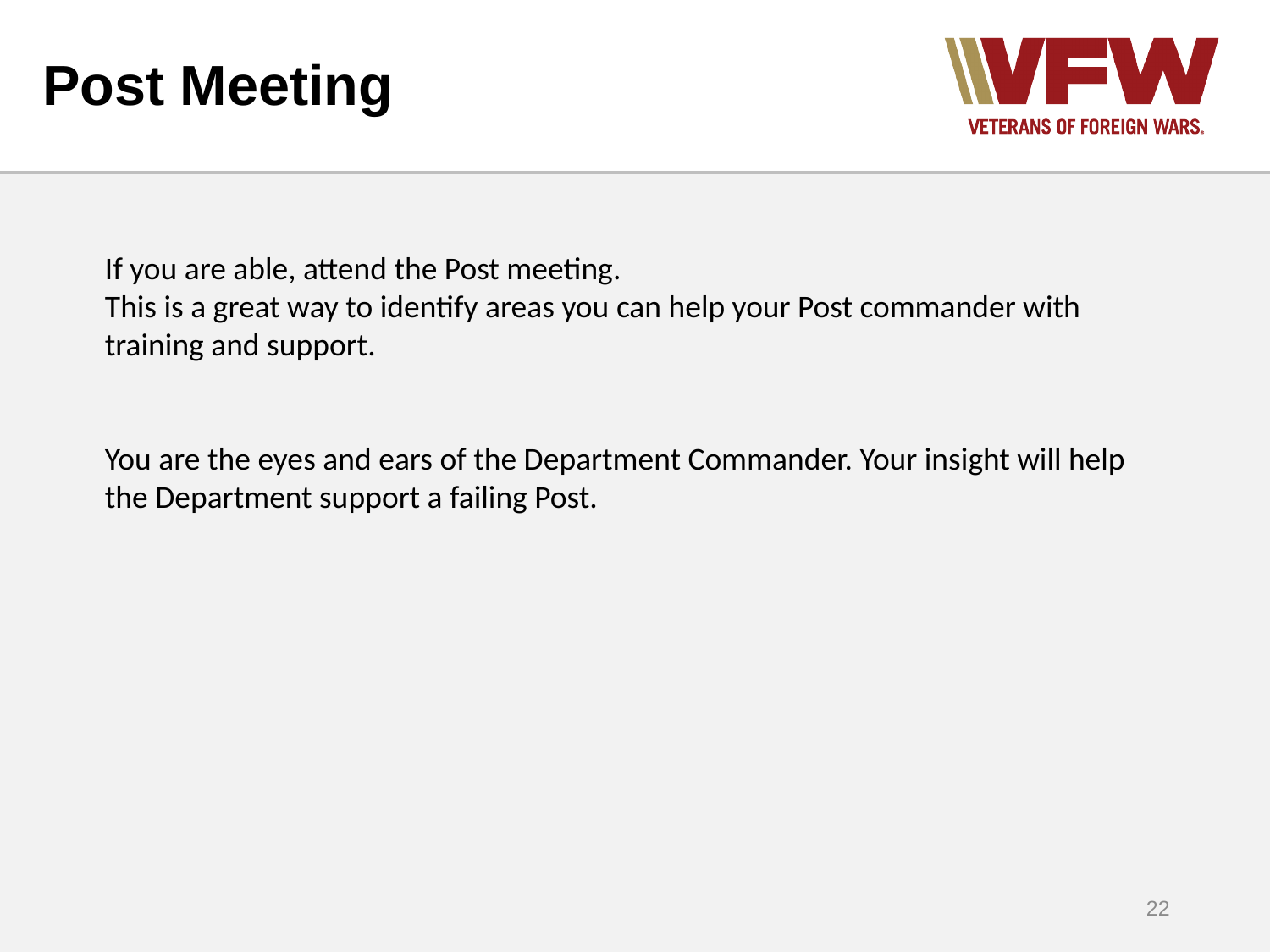

# Post Meeting
If you are able, attend the Post meeting.
This is a great way to identify areas you can help your Post commander with training and support.

You are the eyes and ears of the Department Commander. Your insight will help the Department support a failing Post.

22